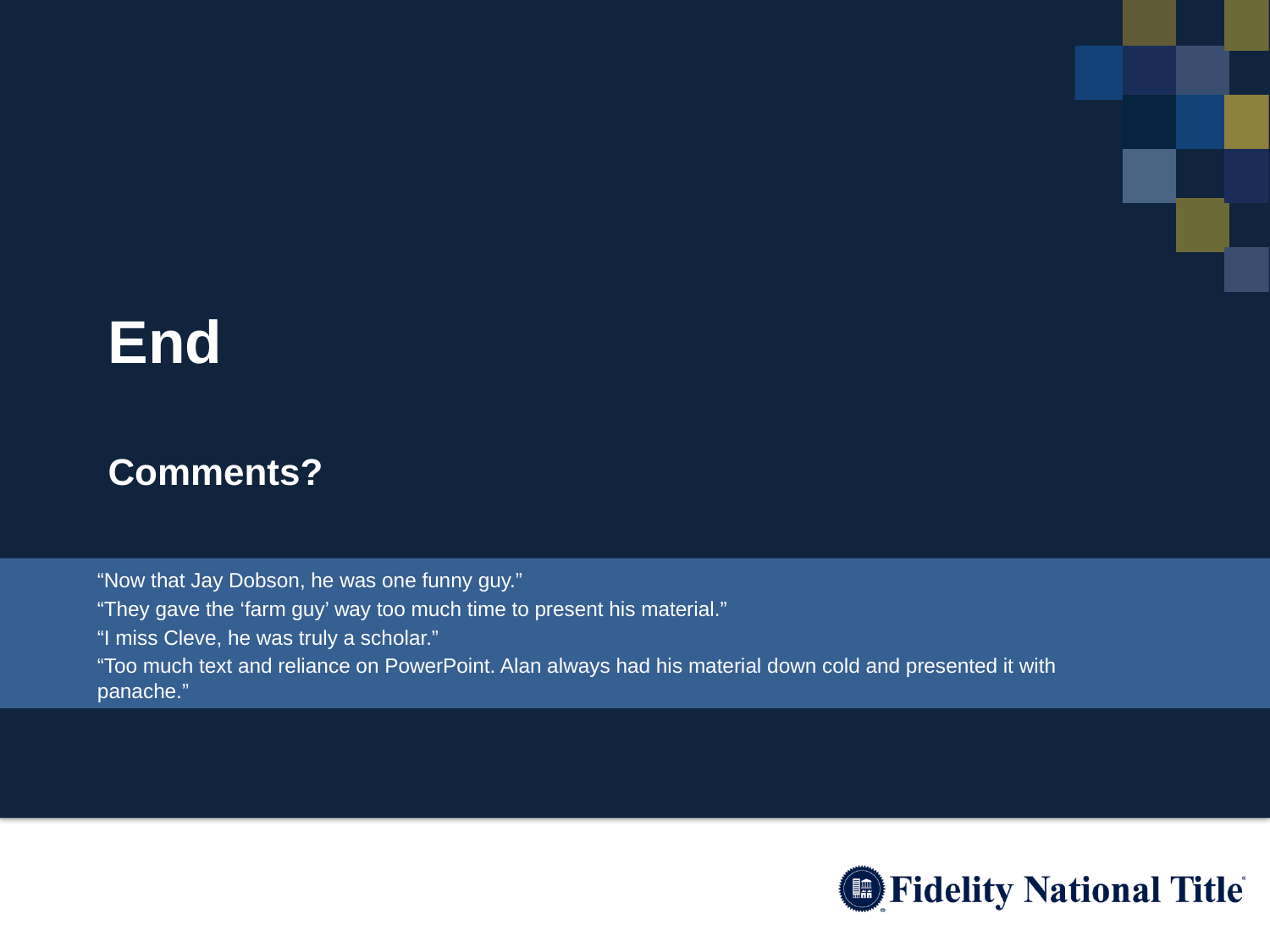

# End Comments?
“Now that Jay Dobson, he was one funny guy.”
“They gave the ‘farm guy’ way too much time to present his material.”
“I miss Cleve, he was truly a scholar.”
“Too much text and reliance on PowerPoint. Alan always had his material down cold and presented it with panache.”